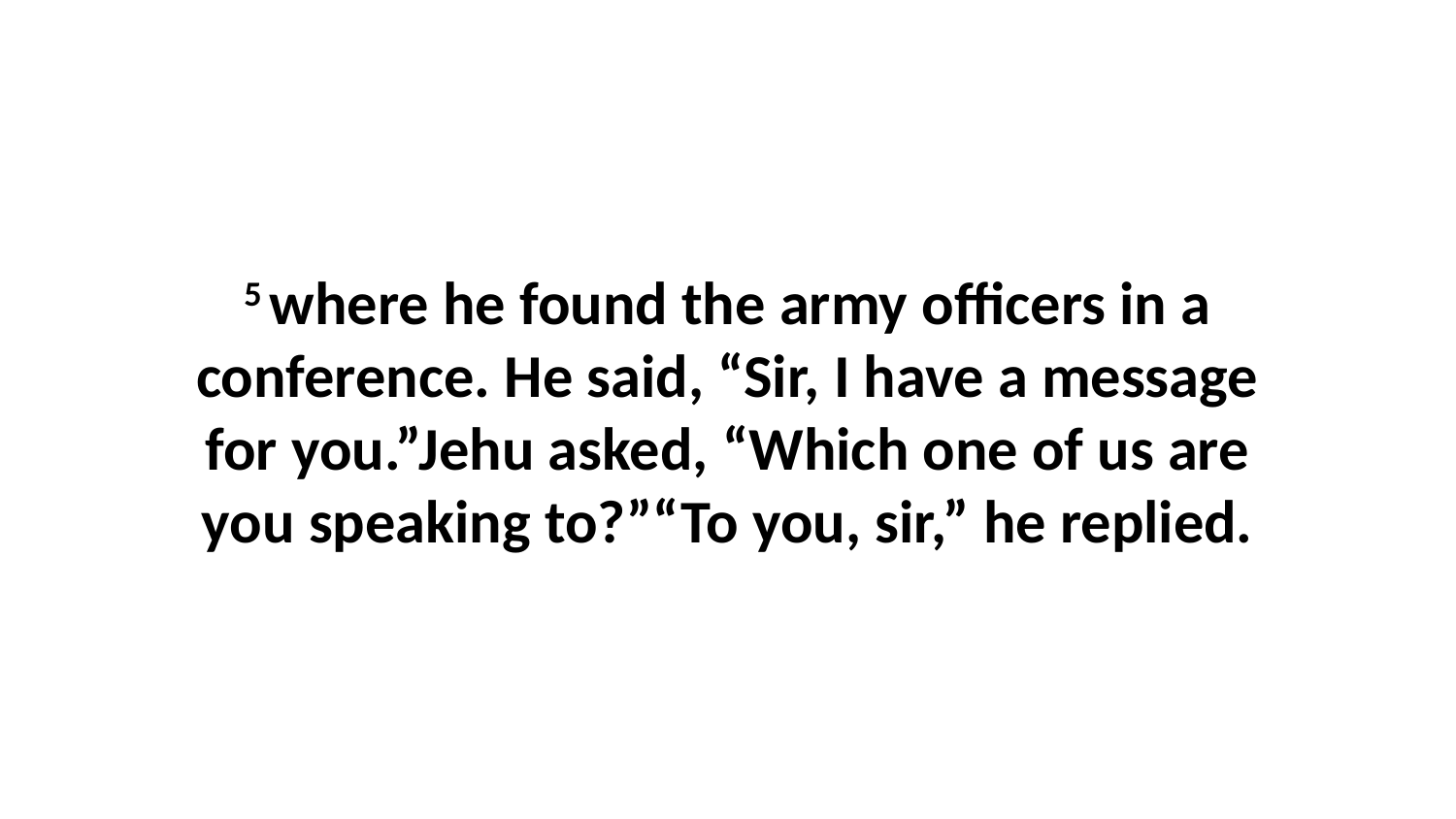

5 where he found the army officers in a conference. He said, “Sir, I have a message for you.”Jehu asked, “Which one of us are you speaking to?”“To you, sir,” he replied.